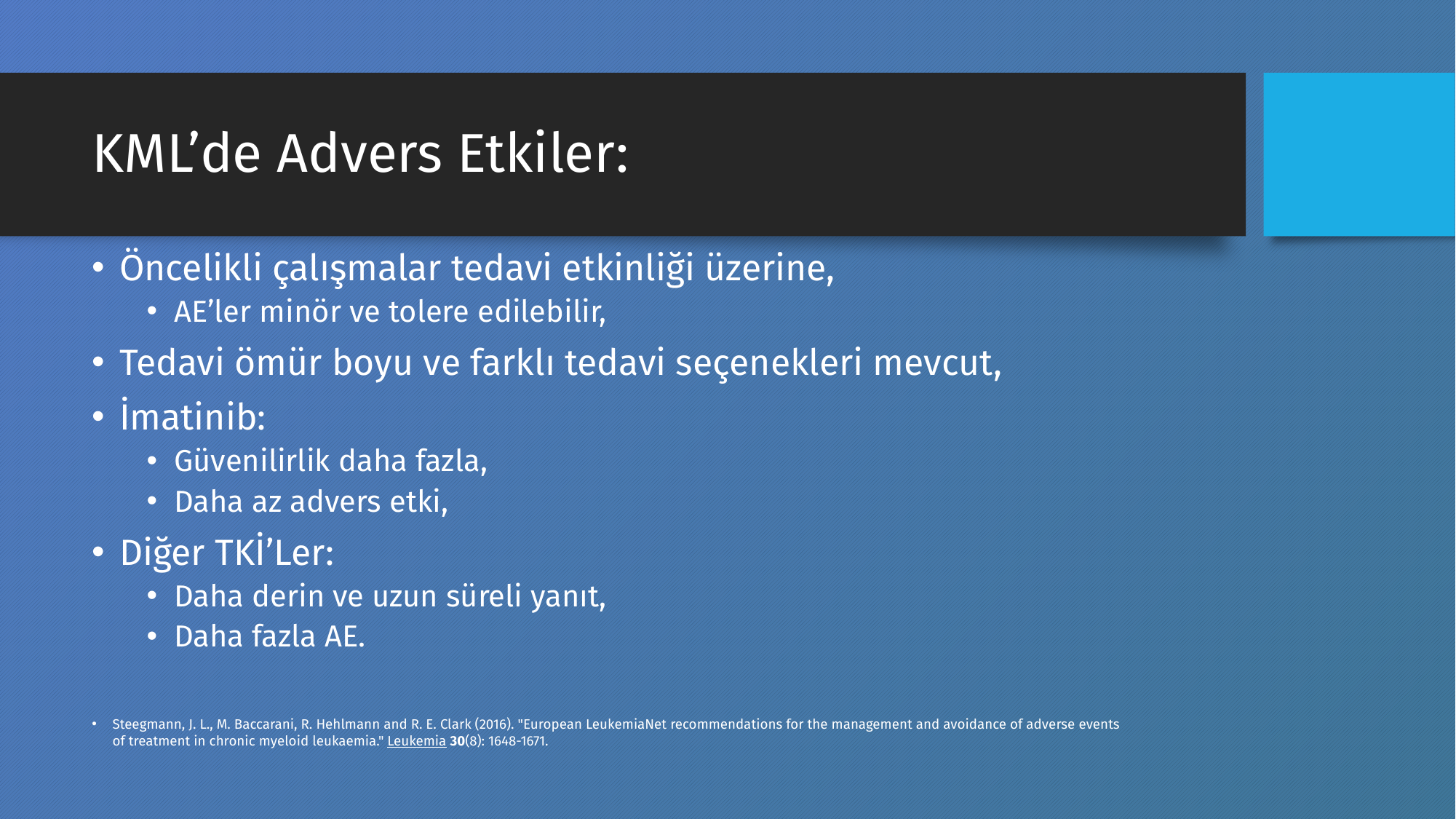

# KML’de Advers Etkiler:
Öncelikli çalışmalar tedavi etkinliği üzerine,
AE’ler minör ve tolere edilebilir,
Tedavi ömür boyu ve farklı tedavi seçenekleri mevcut,
İmatinib:
Güvenilirlik daha fazla,
Daha az advers etki,
Diğer TKİ’Ler:
Daha derin ve uzun süreli yanıt,
Daha fazla AE.

Steegmann, J. L., M. Baccarani, R. Hehlmann and R. E. Clark (2016). "European LeukemiaNet recommendations for the management and avoidance of adverse events of treatment in chronic myeloid leukaemia." Leukemia 30(8): 1648-1671.